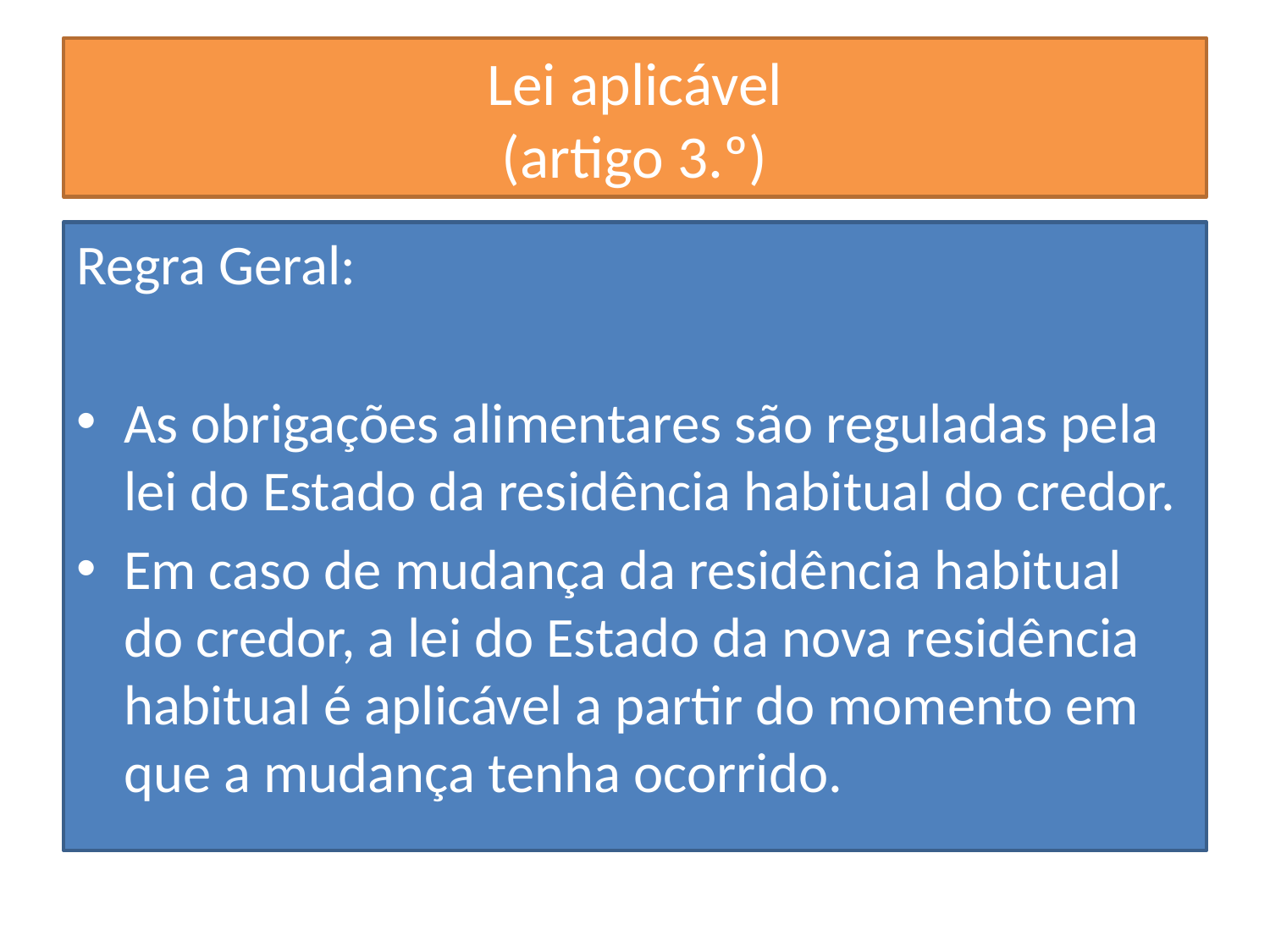

# Lei aplicável (artigo 3.º)
Regra Geral:

As obrigações alimentares são reguladas pela lei do Estado da residência habitual do credor.
Em caso de mudança da residência habitual do credor, a lei do Estado da nova residência habitual é aplicável a partir do momento em que a mudança tenha ocorrido.